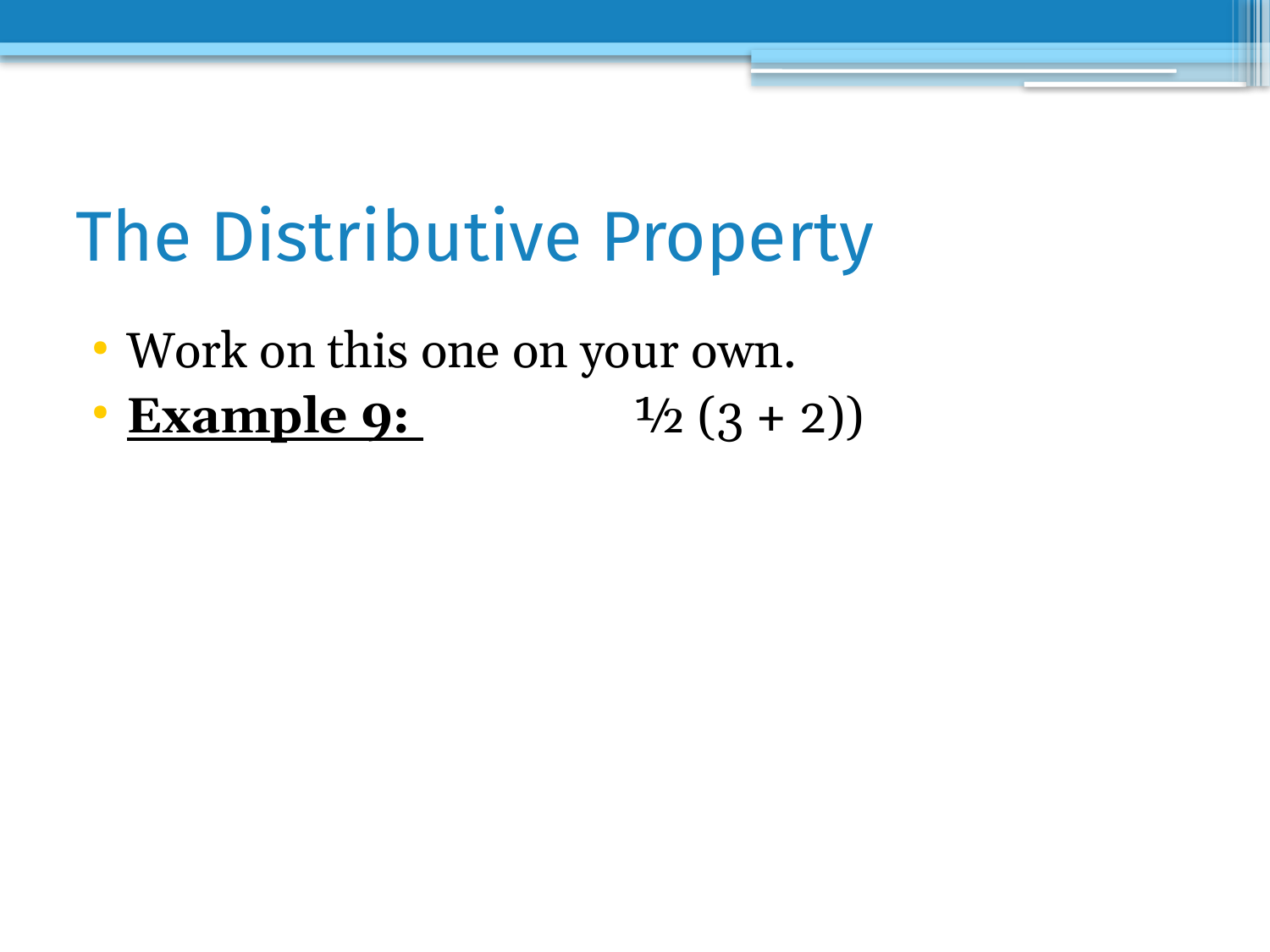

# The Distributive Property
Work on this one on your own.
Example 9: 		½ (3 + 2))